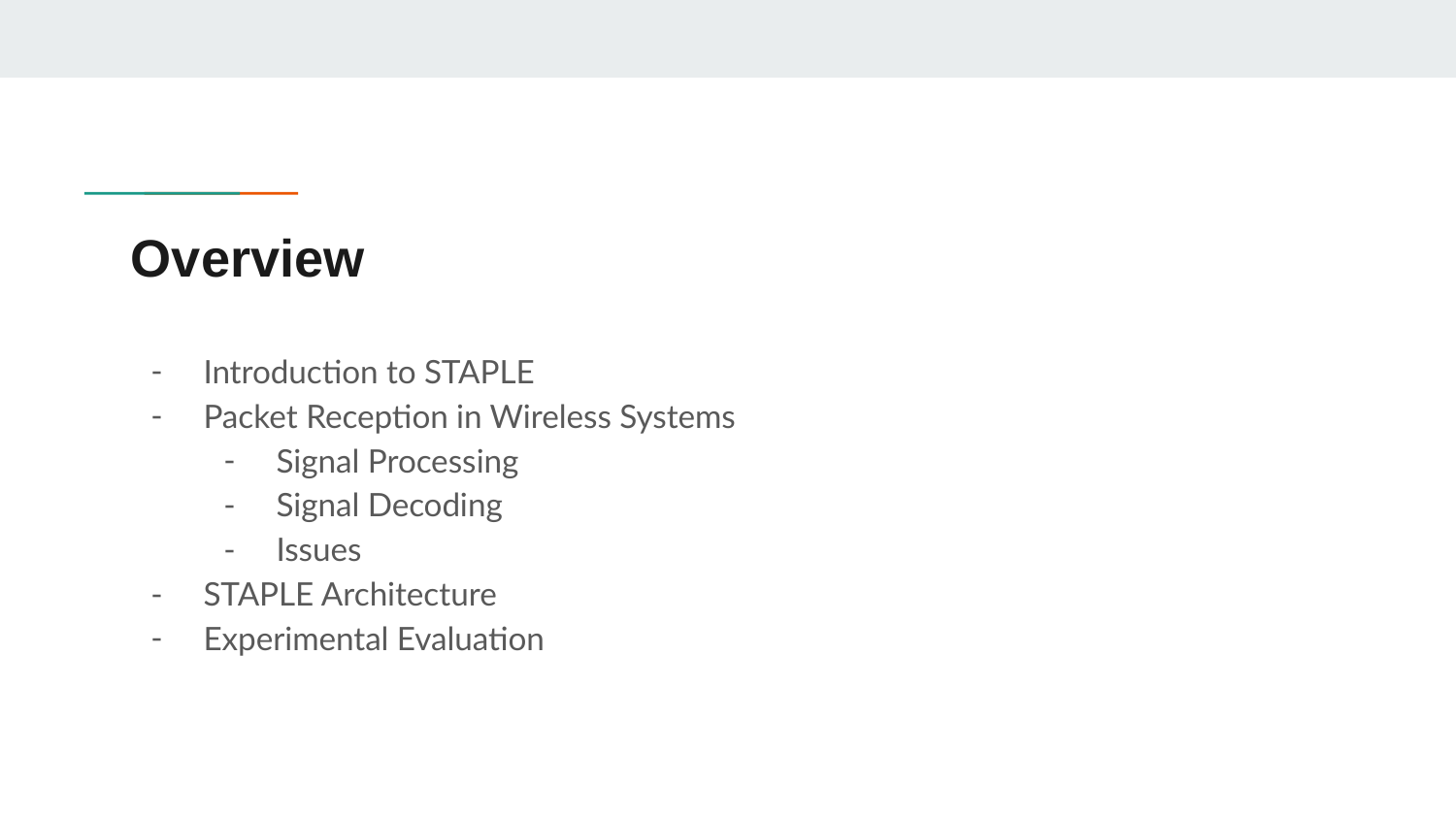

# Overview
Introduction to STAPLE
Packet Reception in Wireless Systems
Signal Processing
Signal Decoding
Issues
STAPLE Architecture
Experimental Evaluation